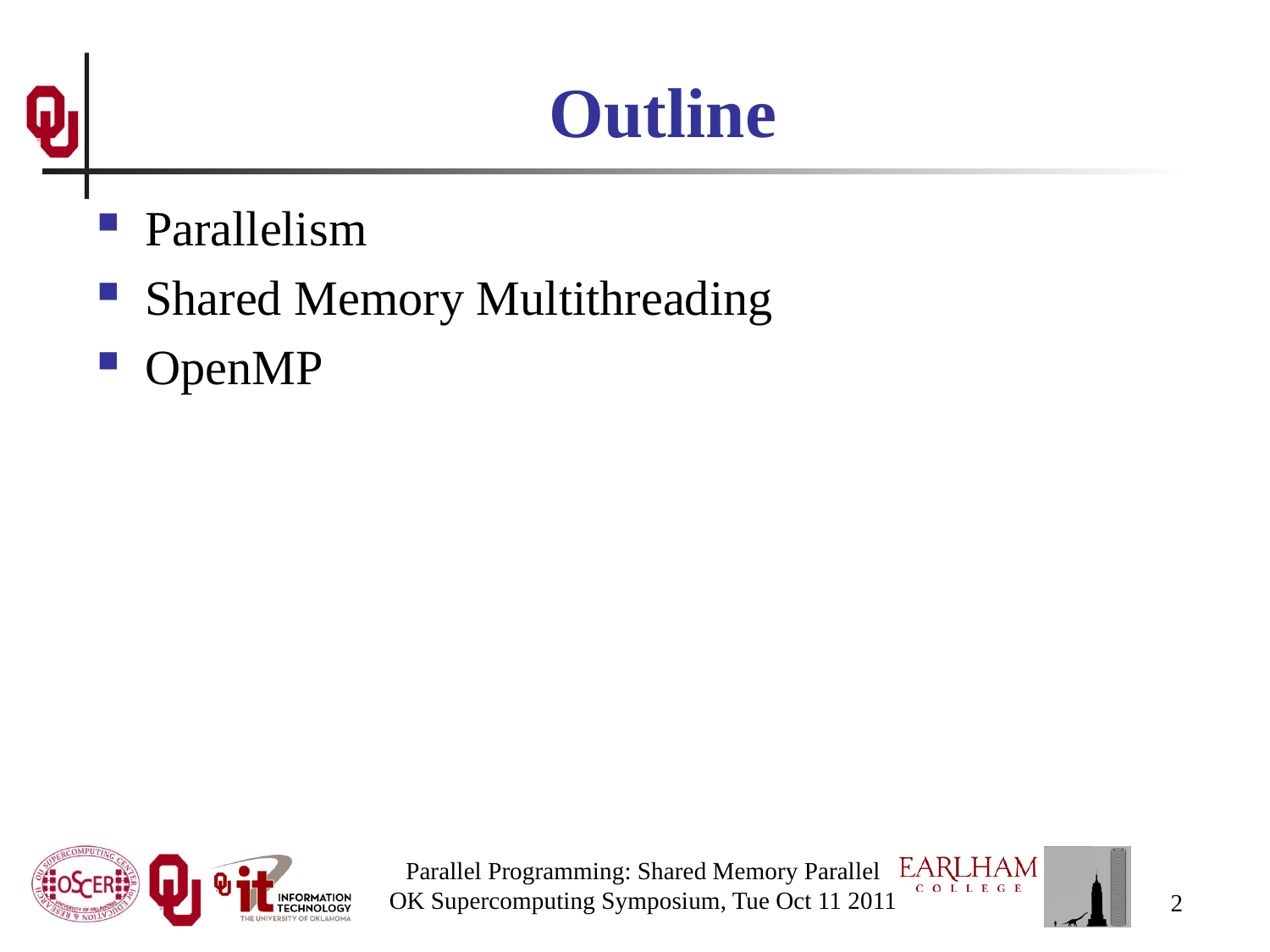

# Outline
Parallelism
Shared Memory Multithreading
OpenMP
Parallel Programming: Shared Memory Parallel
OK Supercomputing Symposium, Tue Oct 11 2011
2